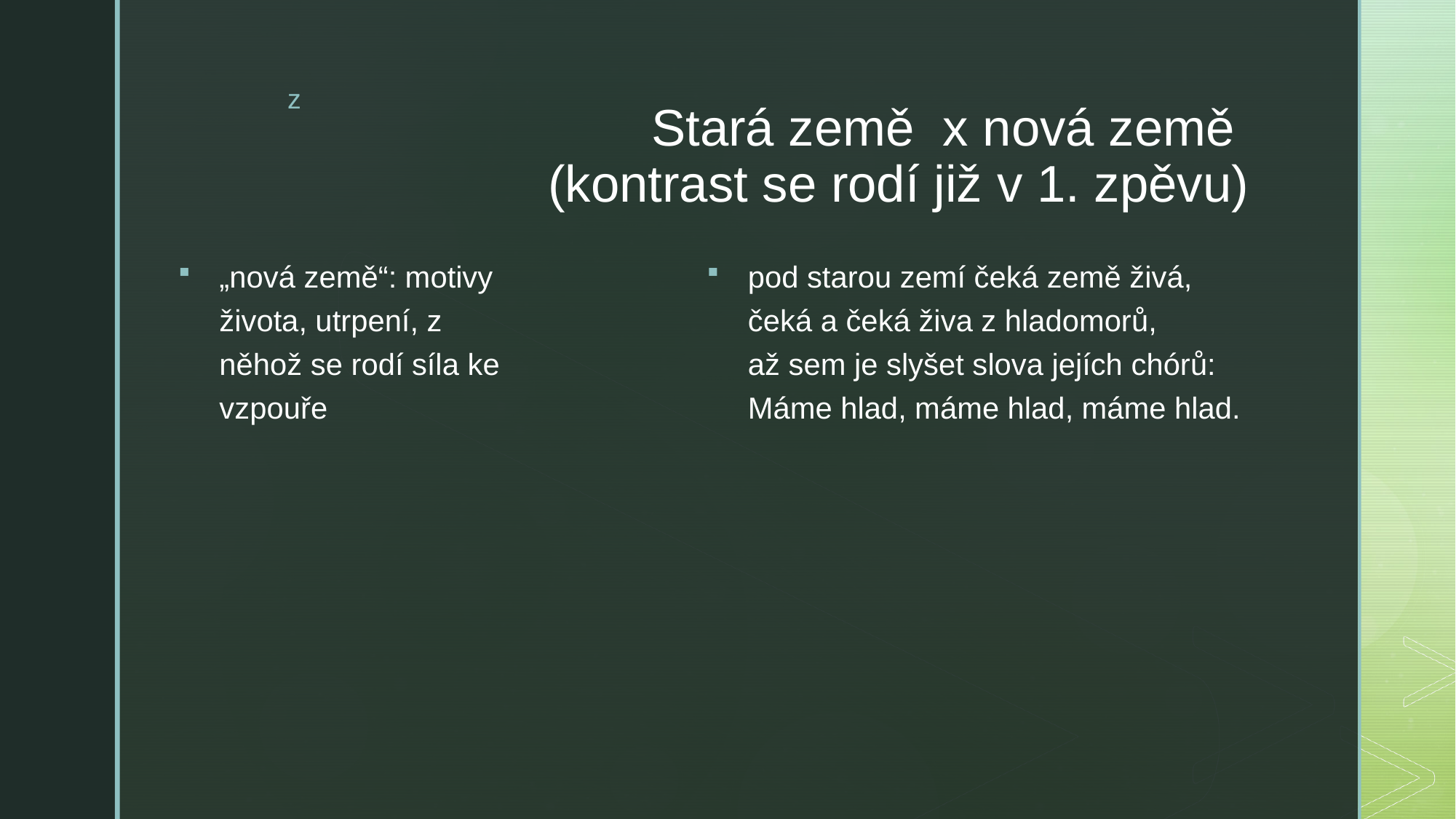

# Stará země  x nová země (kontrast se rodí již v 1. zpěvu)
pod starou zemí čeká země živá, čeká a čeká živa z hladomorů,        až sem je slyšet slova jejích chórů: Máme hlad, máme hlad, máme hlad.

„nová země“: motivy života, utrpení, z něhož se rodí síla ke vzpouře